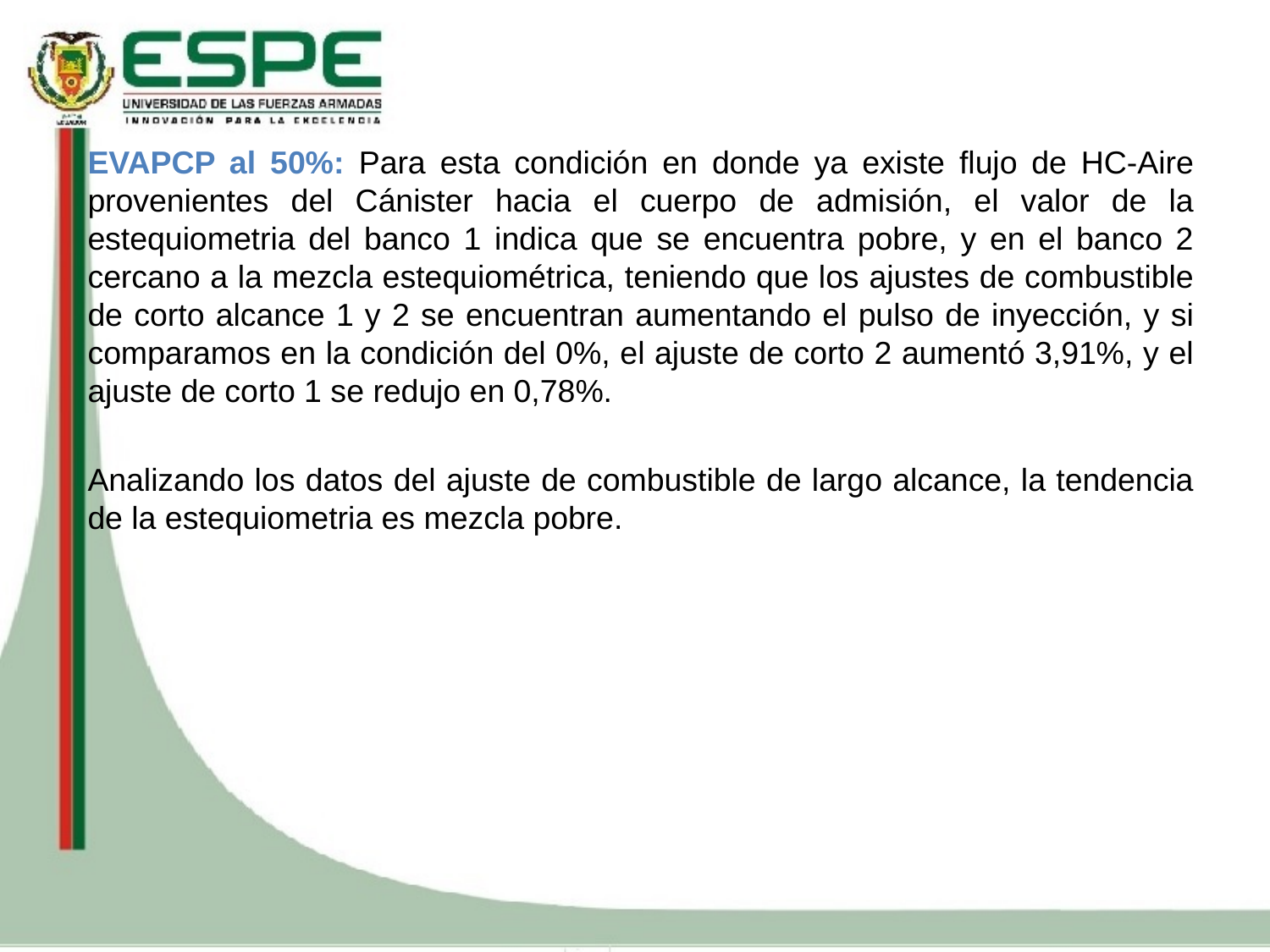

EVAPCP al 50%: Para esta condición en donde ya existe flujo de HC-Aire provenientes del Cánister hacia el cuerpo de admisión, el valor de la estequiometria del banco 1 indica que se encuentra pobre, y en el banco 2 cercano a la mezcla estequiométrica, teniendo que los ajustes de combustible de corto alcance 1 y 2 se encuentran aumentando el pulso de inyección, y si comparamos en la condición del 0%, el ajuste de corto 2 aumentó 3,91%, y el ajuste de corto 1 se redujo en 0,78%.

Analizando los datos del ajuste de combustible de largo alcance, la tendencia de la estequiometria es mezcla pobre.